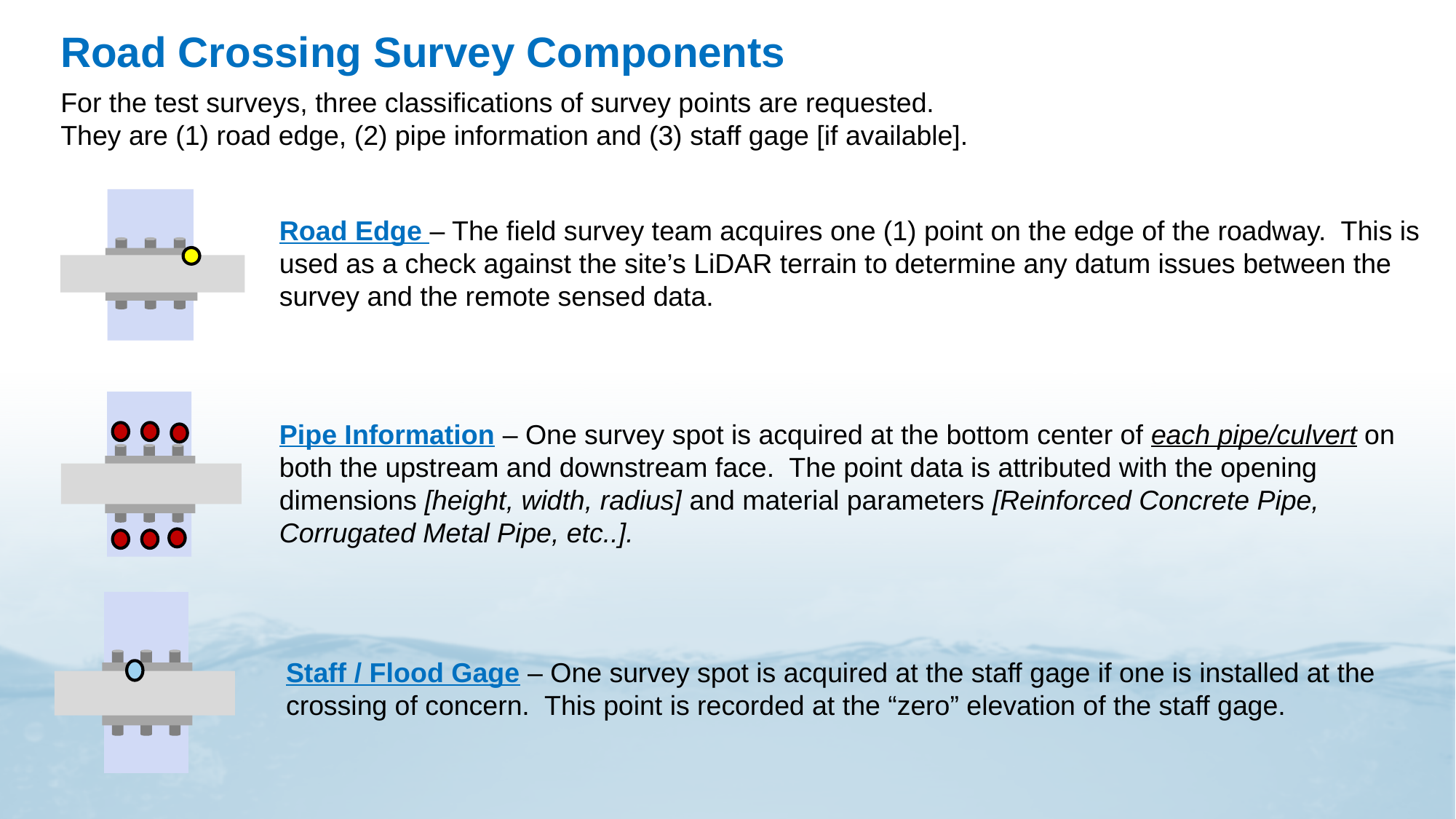

Road Crossing Survey Components

For the test surveys, three classifications of survey points are requested.
They are (1) road edge, (2) pipe information and (3) staff gage [if available].

Road Edge – The field survey team acquires one (1) point on the edge of the roadway.  This is used as a check against the site’s LiDAR terrain to determine any datum issues between the survey and the remote sensed data.

Pipe Information – One survey spot is acquired at the bottom center of each pipe/culvert on both the upstream and downstream face.  The point data is attributed with the opening dimensions [height, width, radius] and material parameters [Reinforced Concrete Pipe, Corrugated Metal Pipe, etc..].

Staff / Flood Gage – One survey spot is acquired at the staff gage if one is installed at the crossing of concern.  This point is recorded at the “zero” elevation of the staff gage.